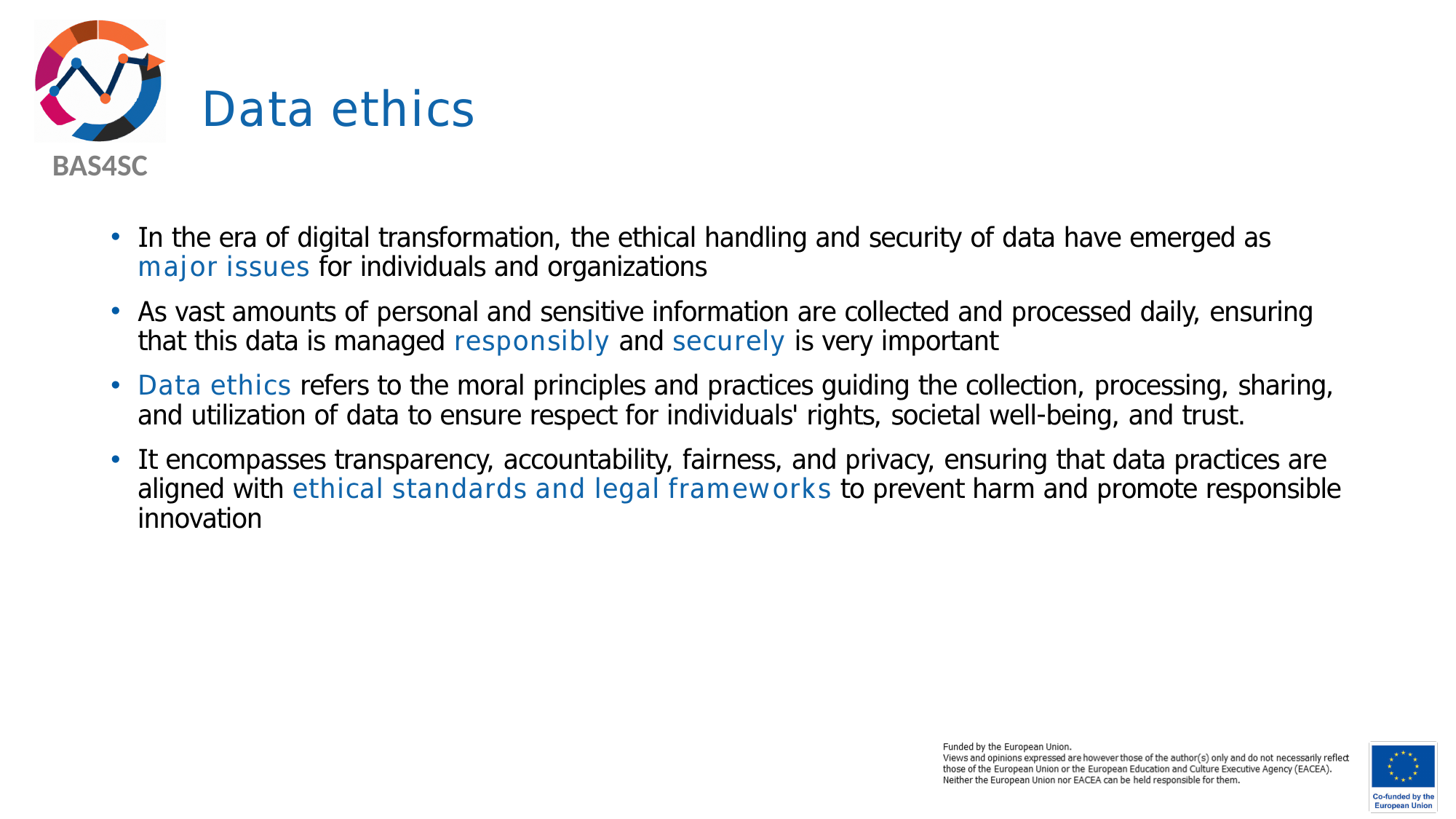

# Data ethics
In the era of digital transformation, the ethical handling and security of data have emerged as major issues for individuals and organizations
As vast amounts of personal and sensitive information are collected and processed daily, ensuring that this data is managed responsibly and securely is very important
Data ethics refers to the moral principles and practices guiding the collection, processing, sharing, and utilization of data to ensure respect for individuals' rights, societal well-being, and trust.
It encompasses transparency, accountability, fairness, and privacy, ensuring that data practices are aligned with ethical standards and legal frameworks to prevent harm and promote responsible innovation